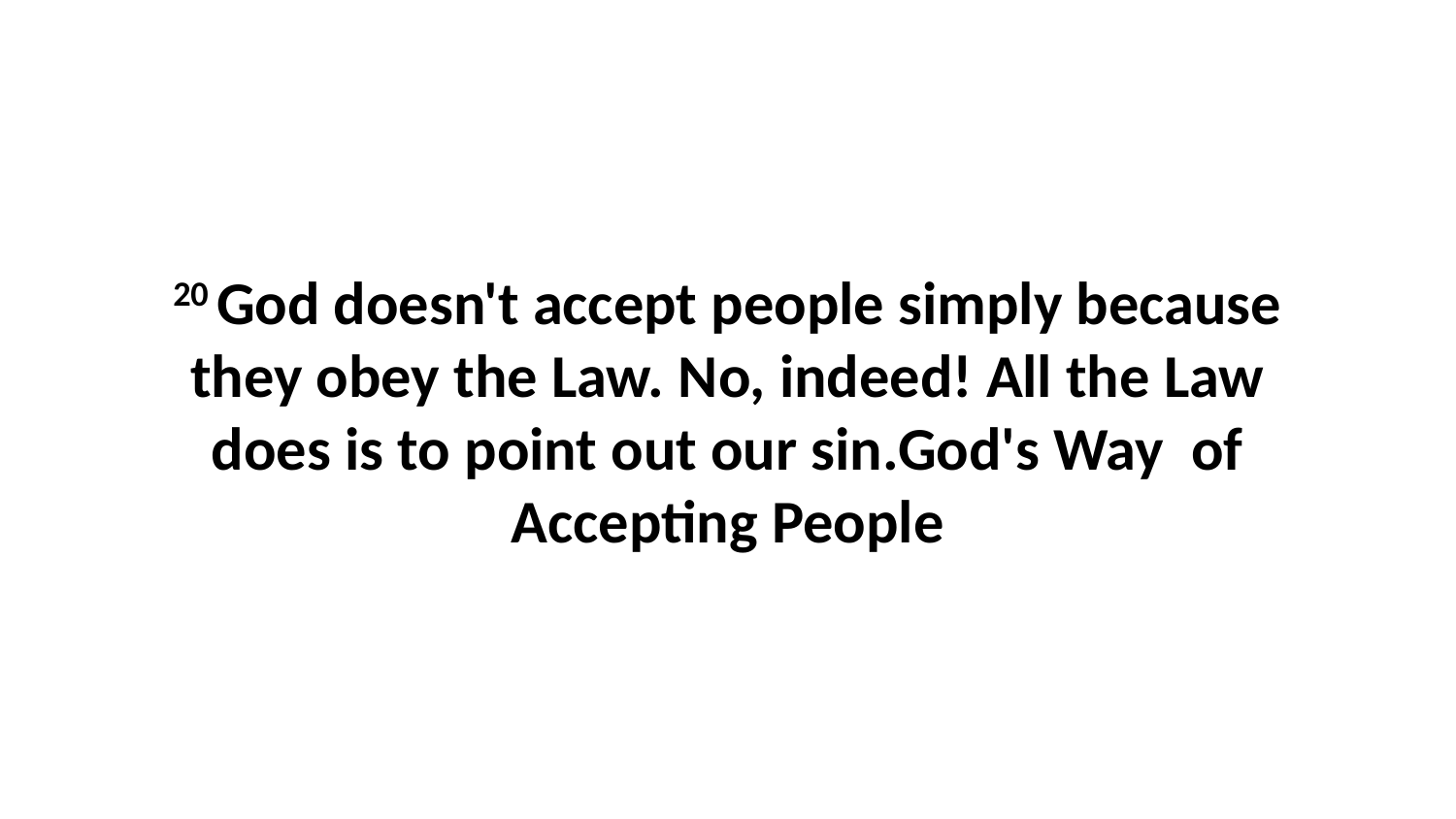

20 God doesn't accept people simply because they obey the Law. No, indeed! All the Law does is to point out our sin.God's Way  of Accepting People